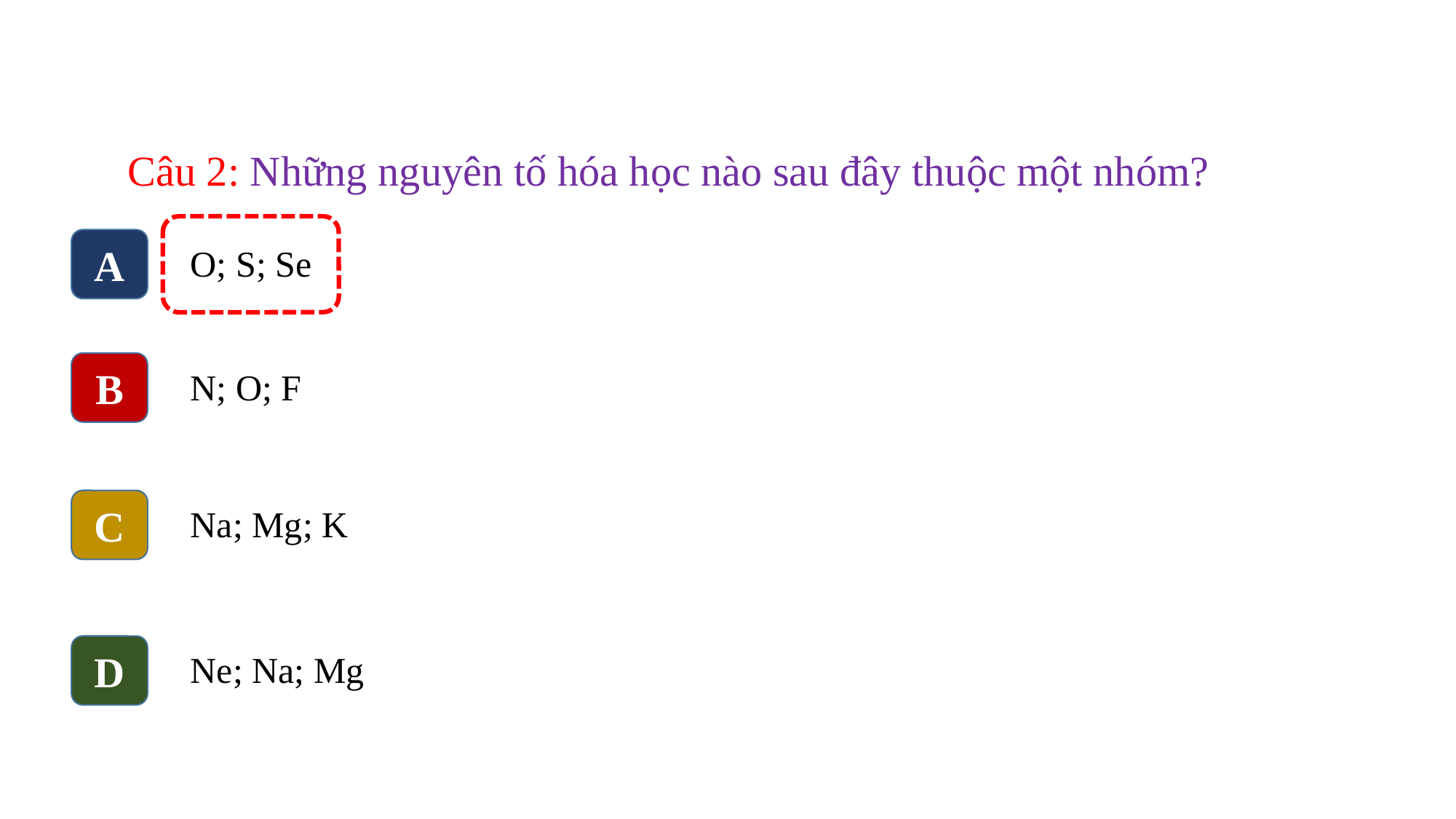

Câu 2: Những nguyên tố hóa học nào sau đây thuộc một nhóm?

A
O; S; Se
B
N; O; F
C
Na; Mg; K
D
Ne; Na; Mg